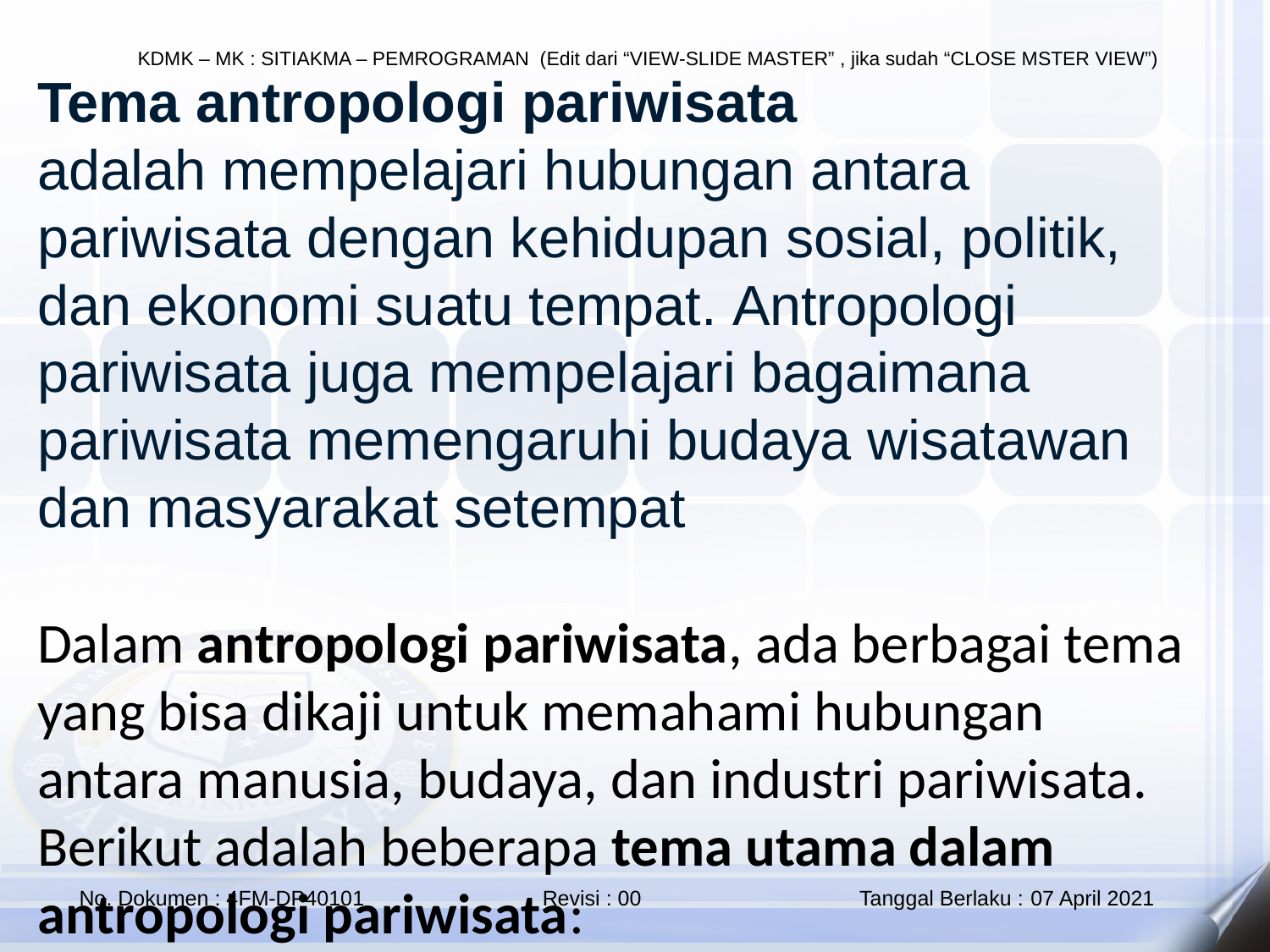

Tema antropologi pariwisata adalah mempelajari hubungan antara pariwisata dengan kehidupan sosial, politik, dan ekonomi suatu tempat. Antropologi pariwisata juga mempelajari bagaimana pariwisata memengaruhi budaya wisatawan dan masyarakat setempat

Dalam antropologi pariwisata, ada berbagai tema yang bisa dikaji untuk memahami hubungan antara manusia, budaya, dan industri pariwisata. Berikut adalah beberapa tema utama dalam antropologi pariwisata: